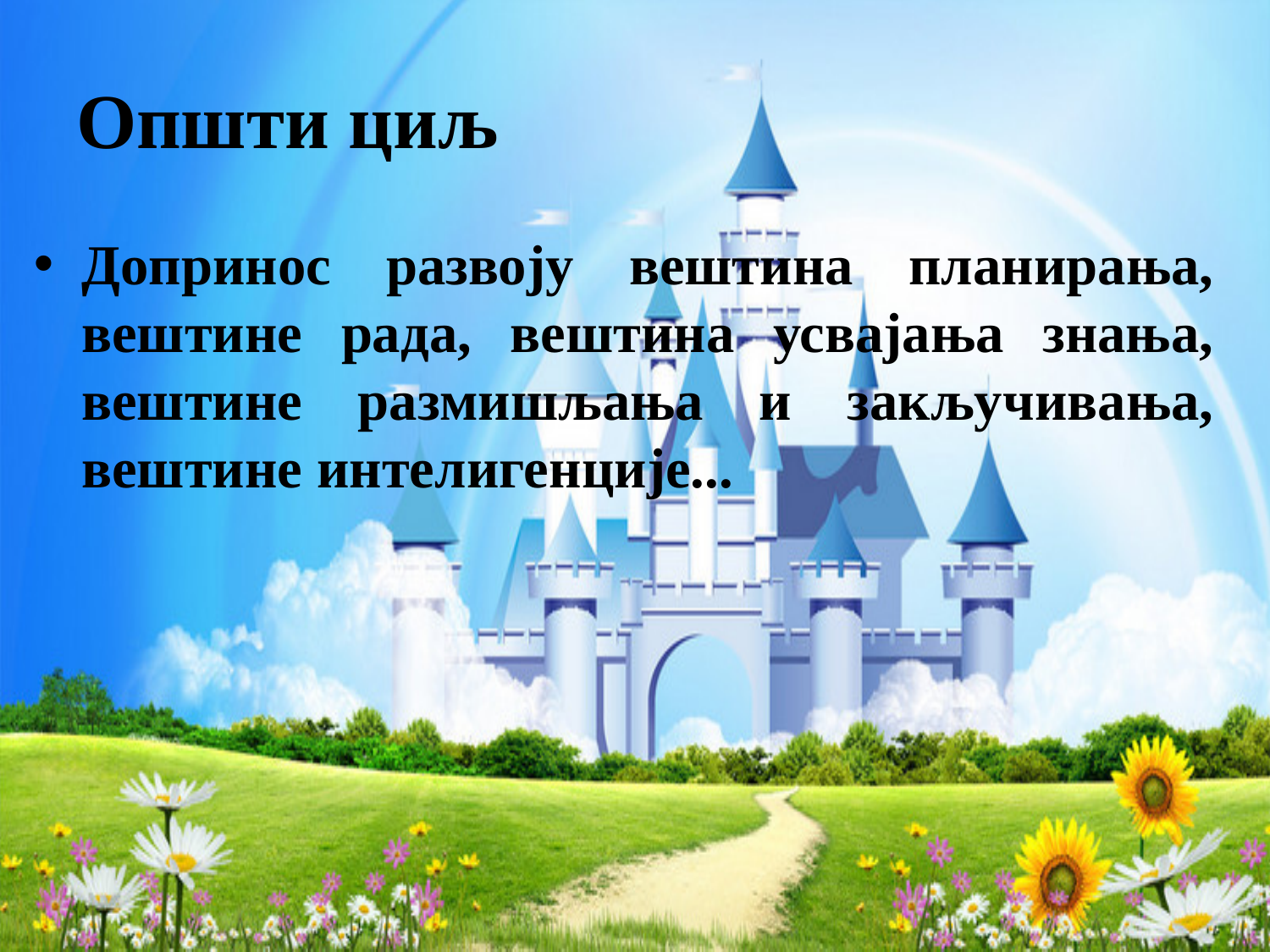

# Општи циљ
Допринос развоју вештина планирања, вештине рада, вештина усвајања знања, вештине размишљања и закључивања, вештине интелигенције...